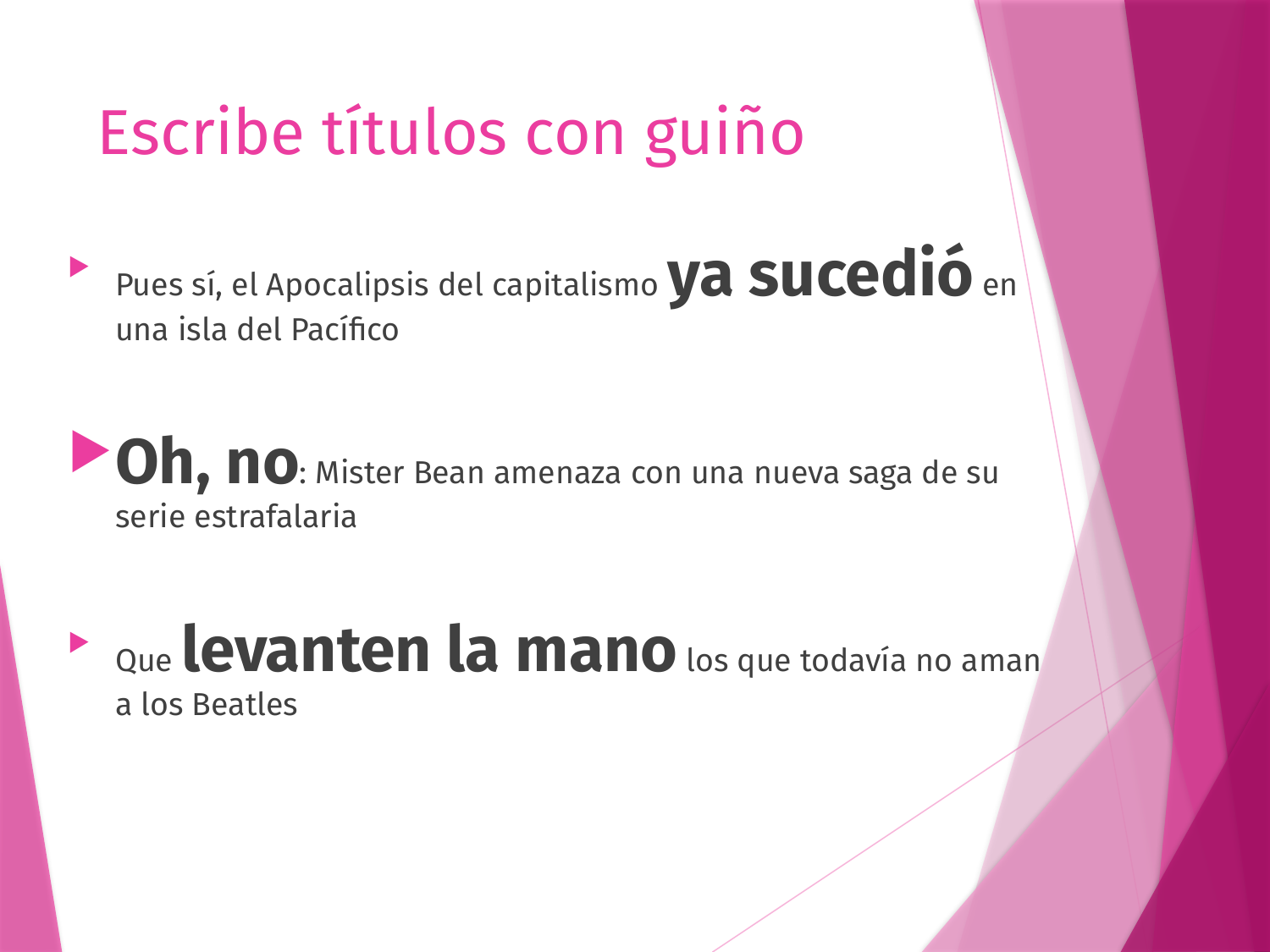

# Escribe títulos con guiño
Pues sí, el Apocalipsis del capitalismo ya sucedió en una isla del Pacífico

Oh, no: Mister Bean amenaza con una nueva saga de su serie estrafalaria

Que levanten la mano los que todavía no aman a los Beatles